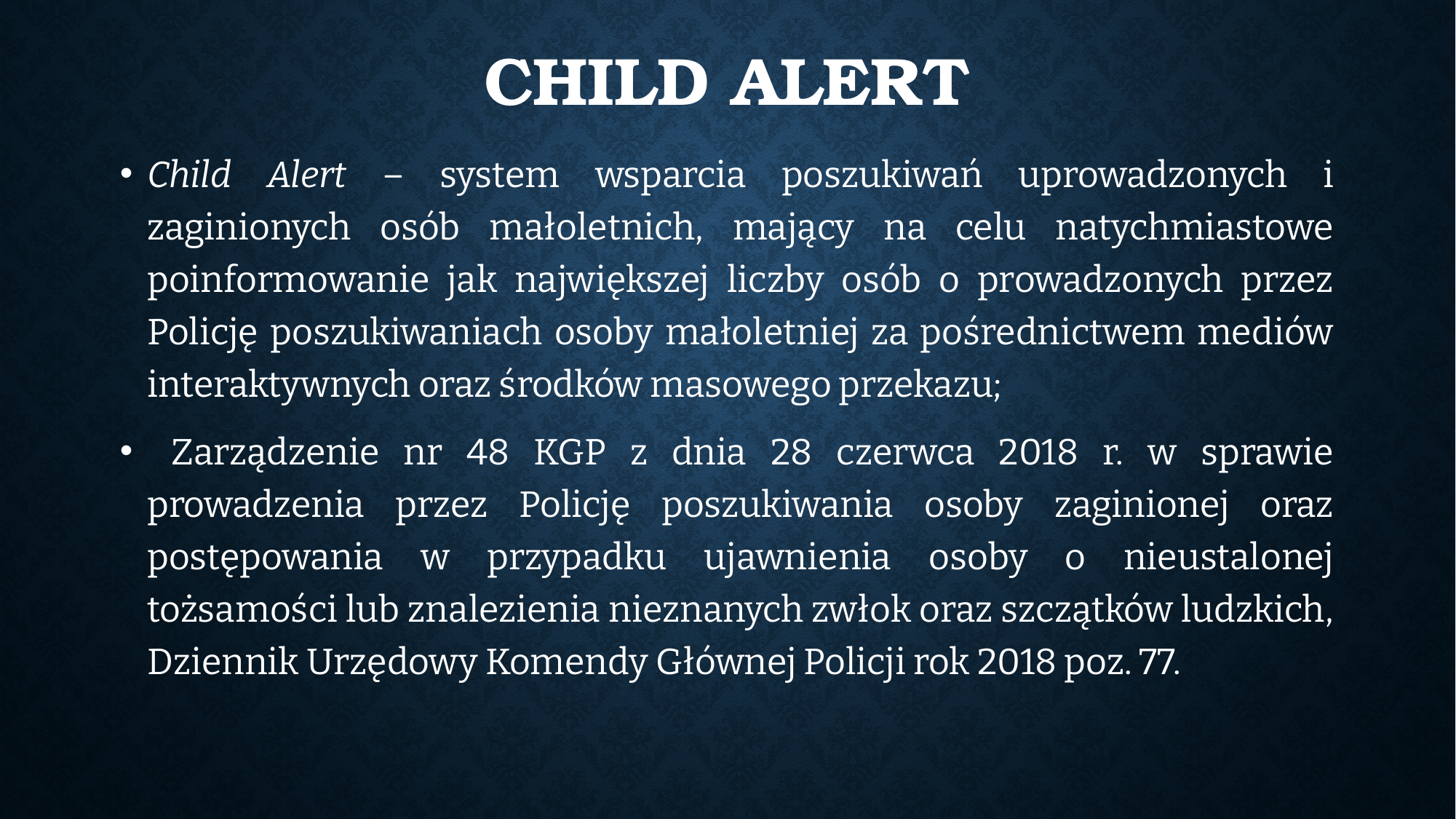

# Child alert
Child Alert – system wsparcia poszukiwań uprowadzonych i zaginionych osób małoletnich, mający na celu natychmiastowe poinformowanie jak największej liczby osób o prowadzonych przez Policję poszukiwaniach osoby małoletniej za pośrednictwem mediów interaktywnych oraz środków masowego przekazu;
 Zarządzenie nr 48 KGP z dnia 28 czerwca 2018 r. w sprawie prowadzenia przez Policję poszukiwania osoby zaginionej oraz postępowania w przypadku ujawnienia osoby o nieustalonej tożsamości lub znalezienia nieznanych zwłok oraz szczątków ludzkich, Dziennik Urzędowy Komendy Głównej Policji rok 2018 poz. 77.